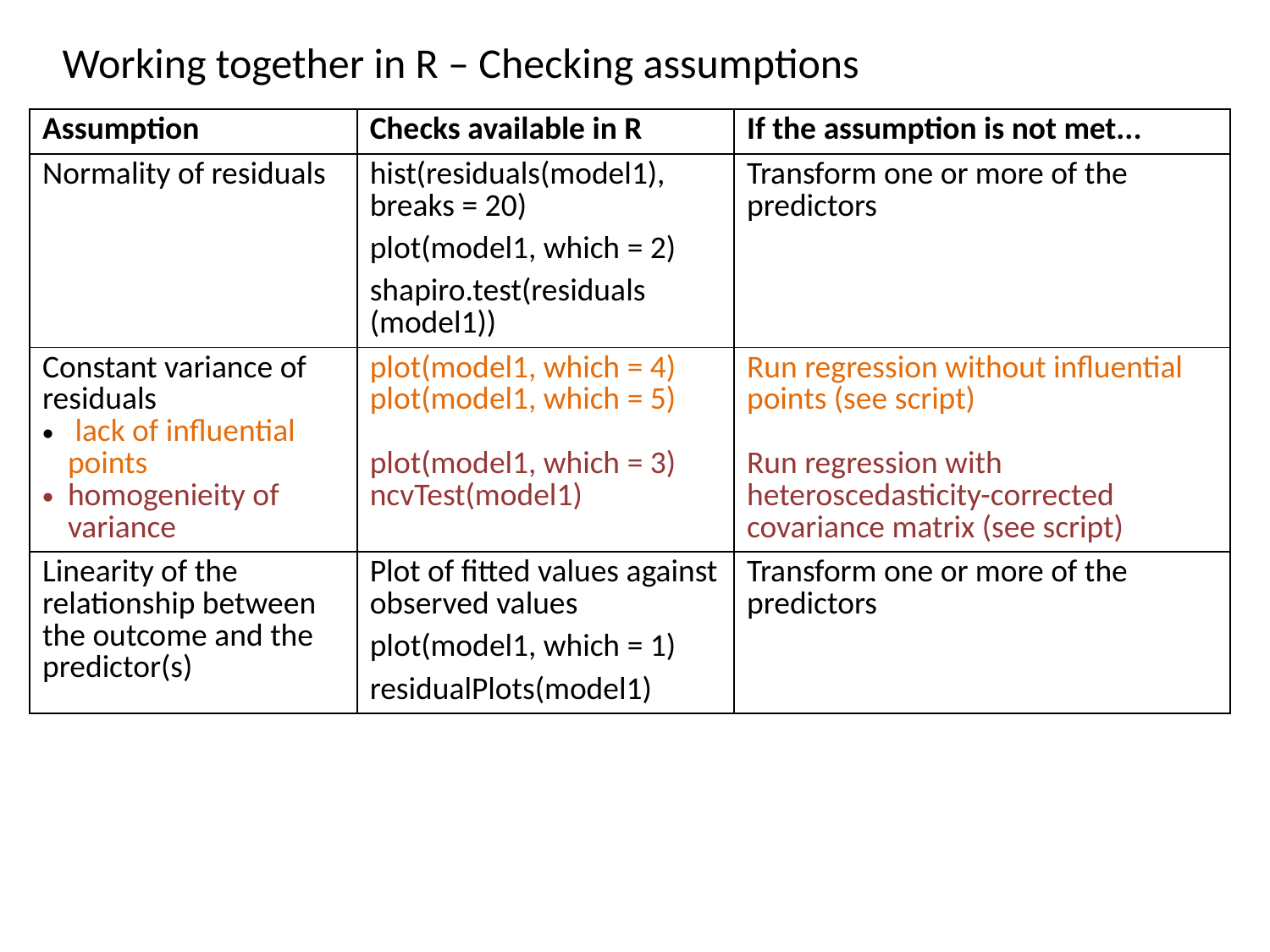

Working together in R – Checking assumptions
| Assumption | Checks available in R | If the assumption is not met... |
| --- | --- | --- |
| Normality of residuals | hist(residuals(model1), breaks = 20) plot(model1, which = 2) shapiro.test(residuals (model1)) | Transform one or more of the predictors |
| Constant variance of residuals lack of influential points homogenieity of variance | plot(model1, which = 4) plot(model1, which = 5) plot(model1, which = 3) ncvTest(model1) | Run regression without influential points (see script) Run regression with heteroscedasticity-corrected covariance matrix (see script) |
| Linearity of the relationship between the outcome and the predictor(s) | Plot of fitted values against observed values plot(model1, which = 1) residualPlots(model1) | Transform one or more of the predictors |